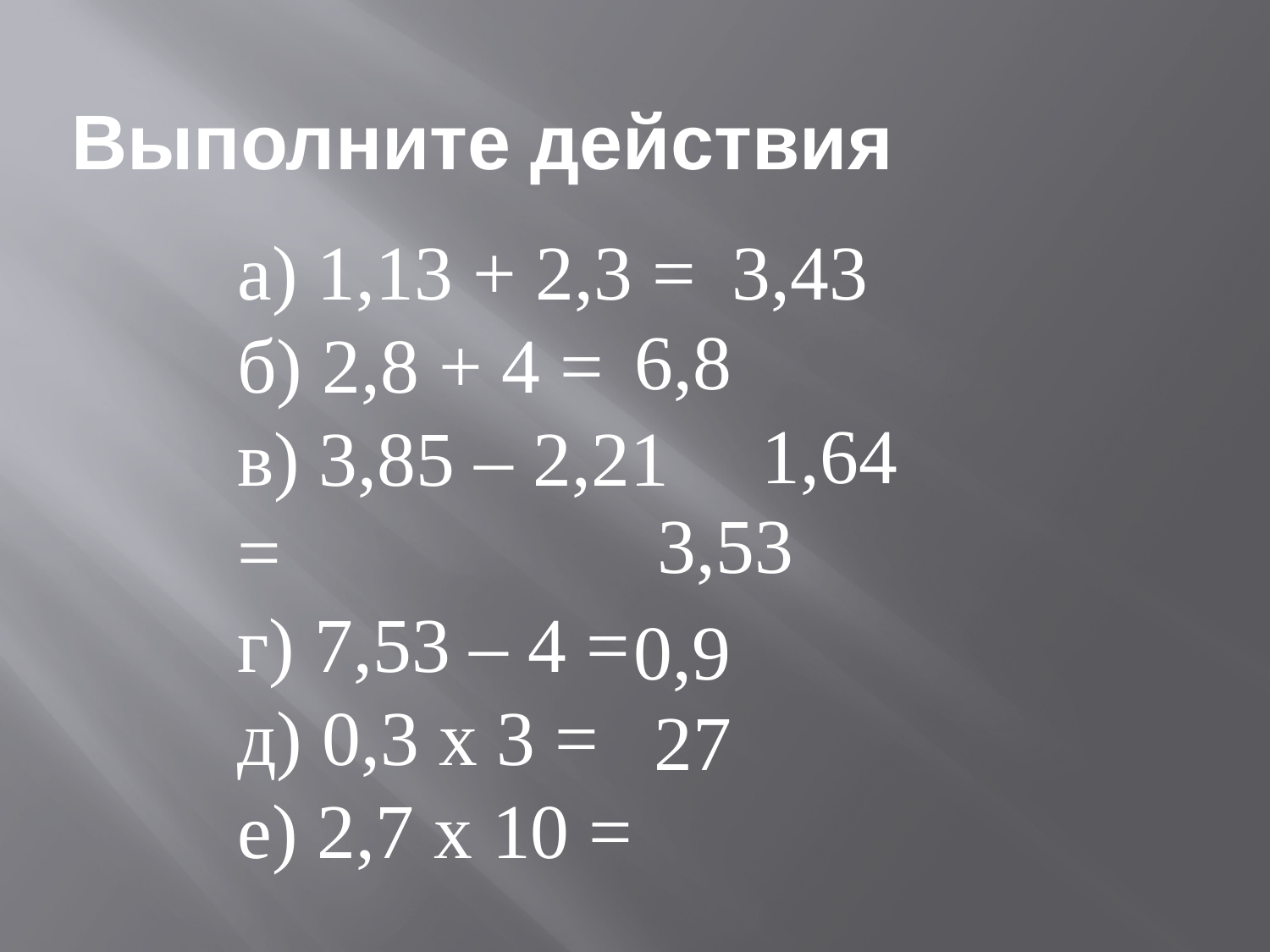

Выполните действия
а) 1,13 + 2,3 =
б) 2,8 + 4 =
в) 3,85 – 2,21 =
г) 7,53 – 4 =
д) 0,3 х 3 =
е) 2,7 х 10 =
3,43
6,8
1,64
3,53
0,9
27